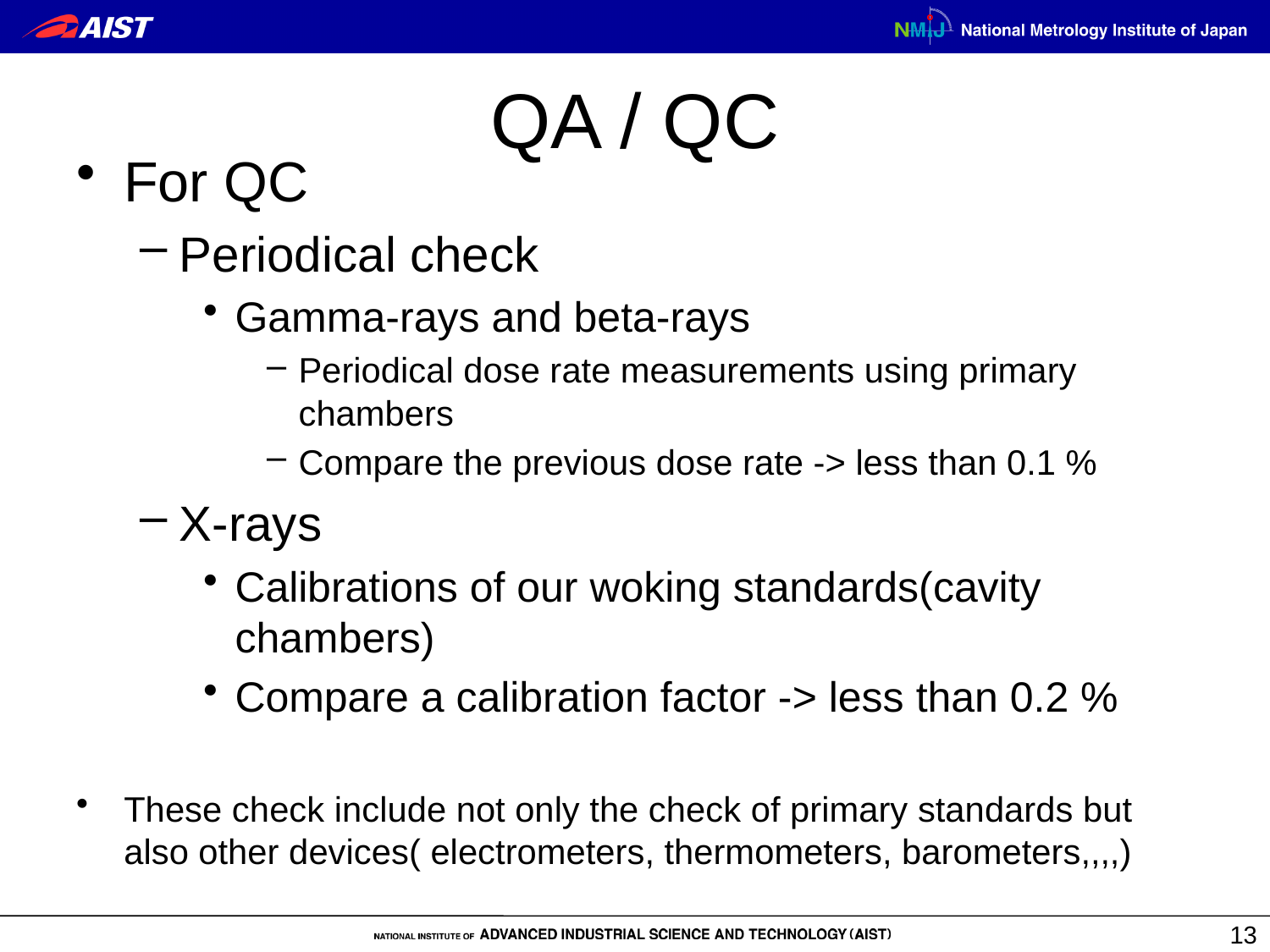

# QA / QC
For QC
Periodical check
Gamma-rays and beta-rays
Periodical dose rate measurements using primary chambers
Compare the previous dose rate -> less than 0.1 %
X-rays
Calibrations of our woking standards(cavity chambers)
Compare a calibration factor -> less than 0.2 %

These check include not only the check of primary standards but also other devices( electrometers, thermometers, barometers,,,,)

13